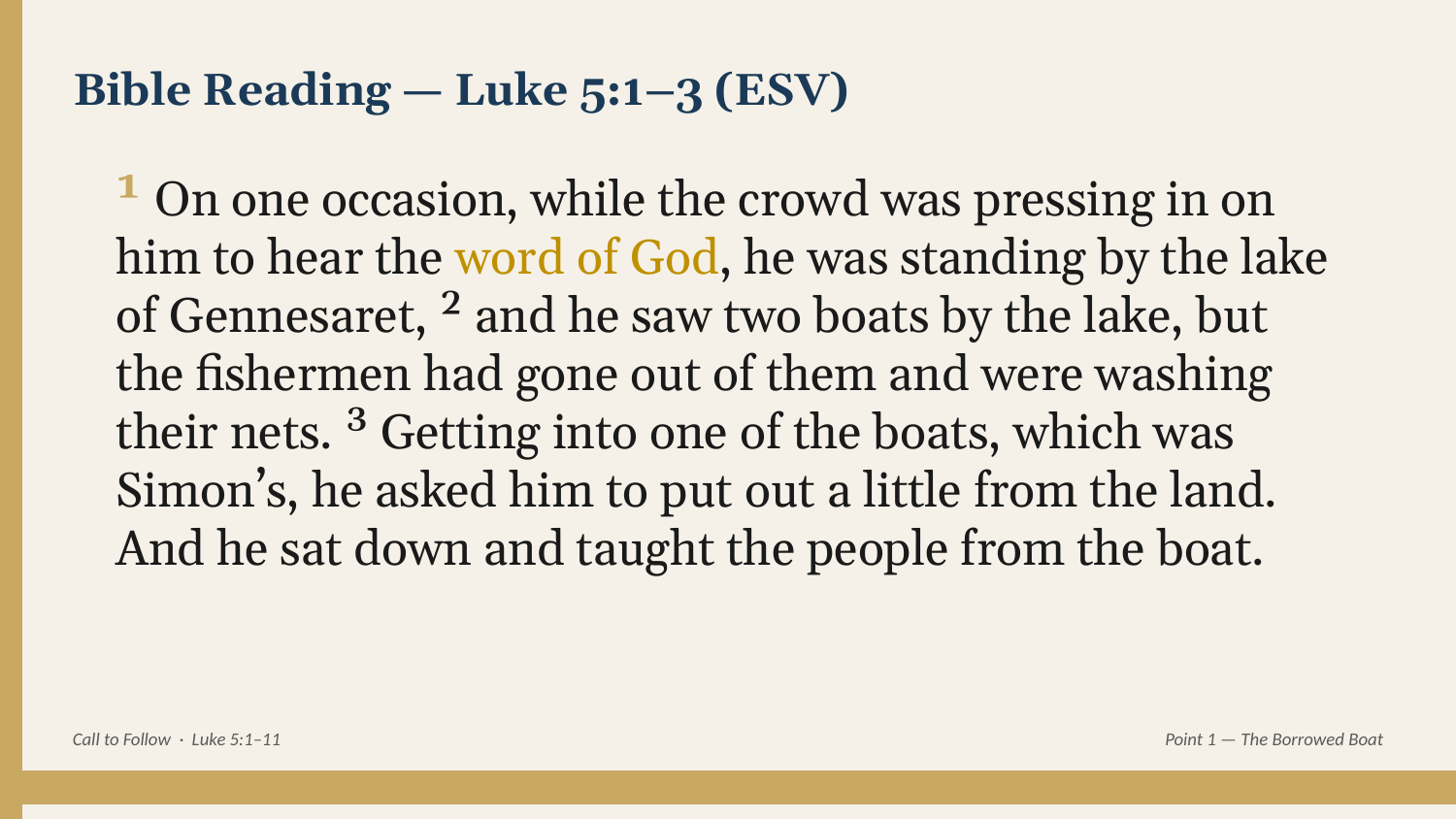

Bible Reading — Luke 5:1–3 (ESV)
¹ On one occasion, while the crowd was pressing in on him to hear the word of God, he was standing by the lake of Gennesaret, ² and he saw two boats by the lake, but the fishermen had gone out of them and were washing their nets. ³ Getting into one of the boats, which was Simon’s, he asked him to put out a little from the land. And he sat down and taught the people from the boat.
Call to Follow  ·  Luke 5:1–11
Point 1 — The Borrowed Boat